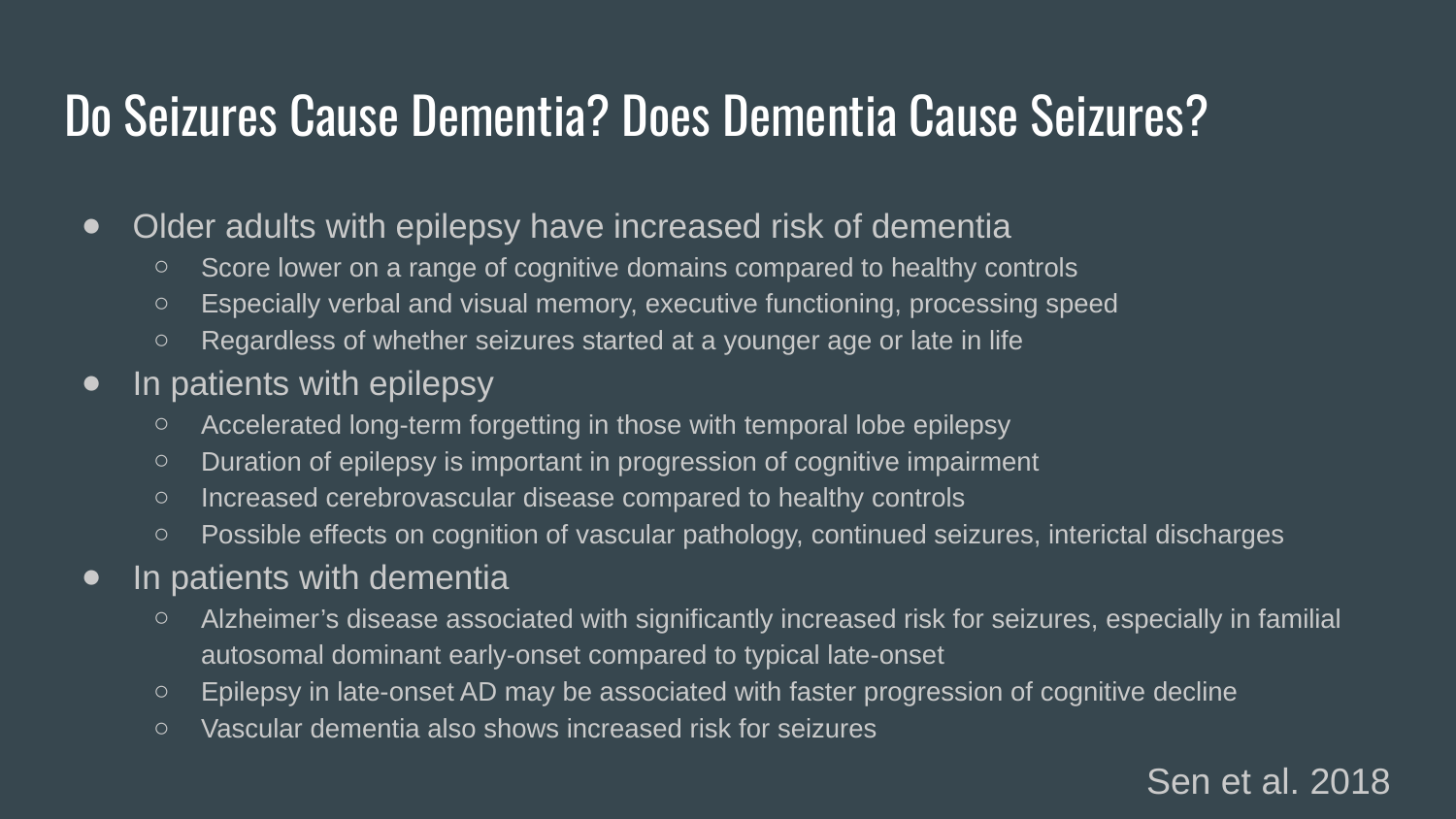

# Do Seizures Cause Dementia? Does Dementia Cause Seizures?
Older adults with epilepsy have increased risk of dementia
Score lower on a range of cognitive domains compared to healthy controls
Especially verbal and visual memory, executive functioning, processing speed
Regardless of whether seizures started at a younger age or late in life
In patients with epilepsy
Accelerated long-term forgetting in those with temporal lobe epilepsy
Duration of epilepsy is important in progression of cognitive impairment
Increased cerebrovascular disease compared to healthy controls
Possible effects on cognition of vascular pathology, continued seizures, interictal discharges
In patients with dementia
Alzheimer’s disease associated with significantly increased risk for seizures, especially in familial autosomal dominant early-onset compared to typical late-onset
Epilepsy in late-onset AD may be associated with faster progression of cognitive decline
Vascular dementia also shows increased risk for seizures
Sen et al. 2018